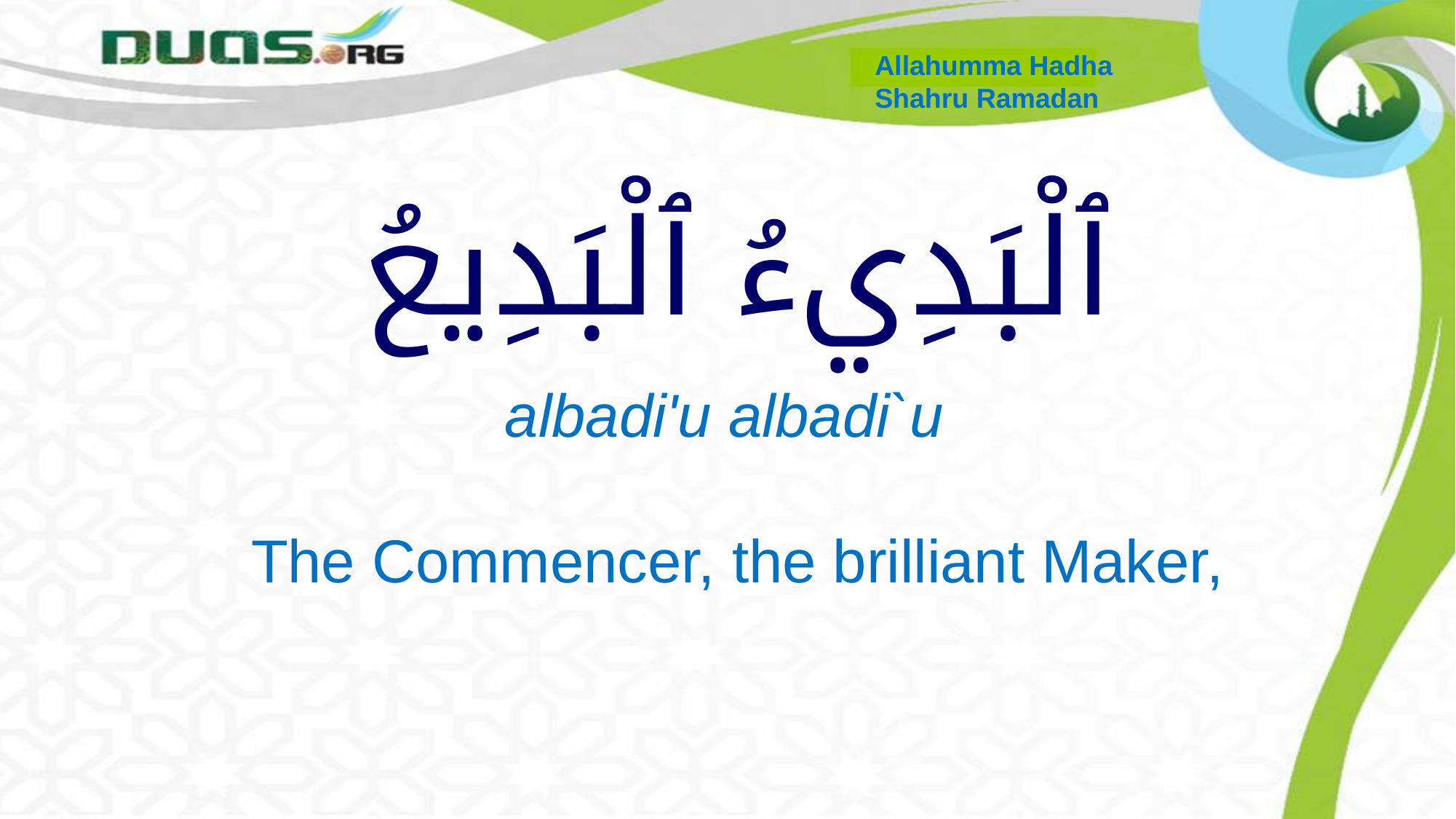

Allahumma Hadha
Shahru Ramadan
# ٱلْبَدِيءُ ٱلْبَدِيعُ
                        albadi'u albadi`u

         The Commencer, the brilliant Maker,